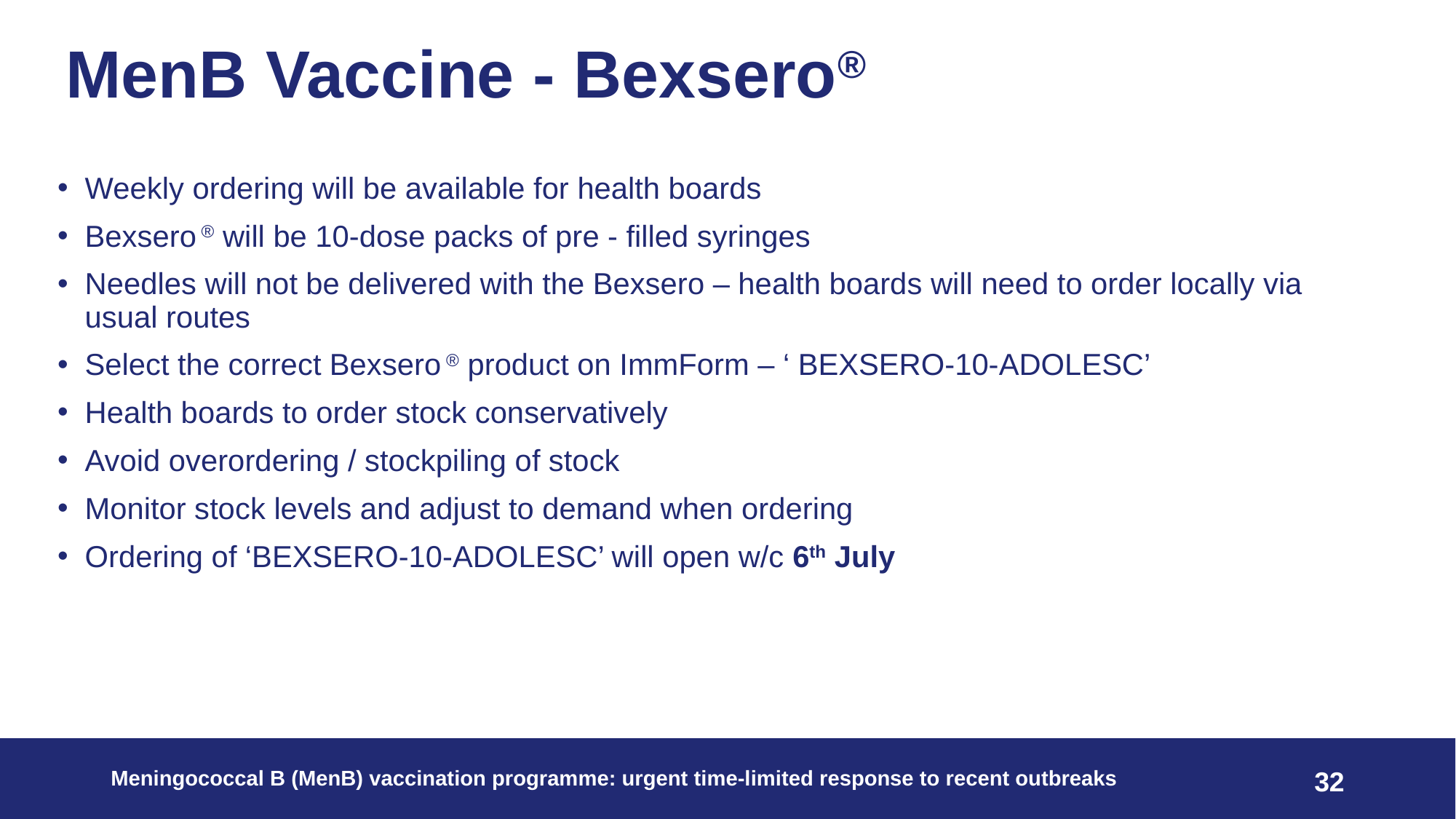

# MenB Vaccine - Bexsero®
Weekly ordering will be available for health boards
Bexsero ® will be 10-dose packs of pre - filled syringes
Needles will not be delivered with the Bexsero – health boards will need to order locally via usual routes
Select the correct Bexsero ® product on ImmForm – ‘ BEXSERO-10-ADOLESC’
Health boards to order stock conservatively
Avoid overordering / stockpiling of stock
Monitor stock levels and adjust to demand when ordering
Ordering of ‘BEXSERO-10-ADOLESC’ will open w/c 6th July

Meningococcal B (MenB) vaccination programme: urgent time-limited response to recent outbreaks ​  ​
32